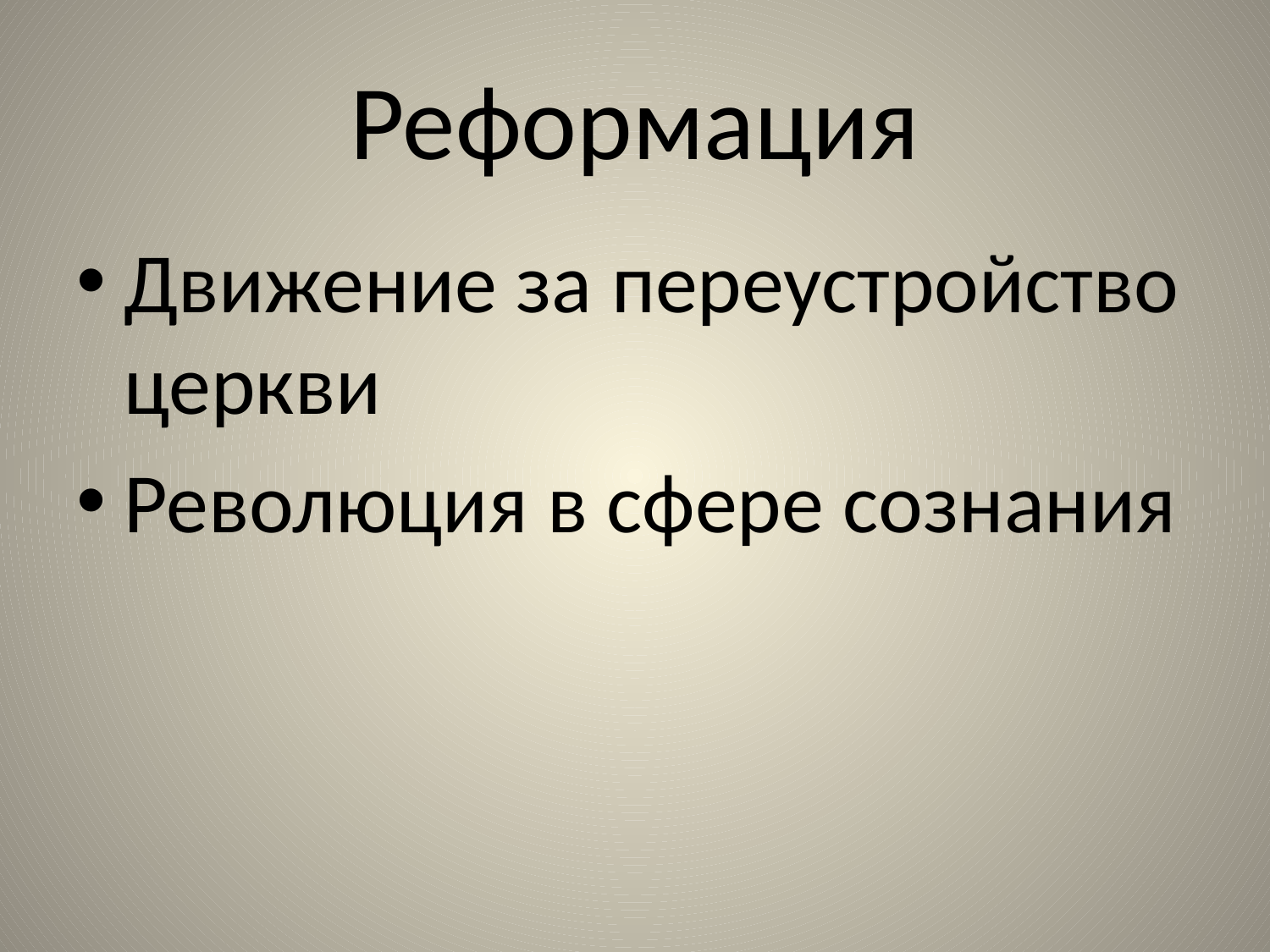

# Реформация
Движение за переустройство церкви
Революция в сфере сознания